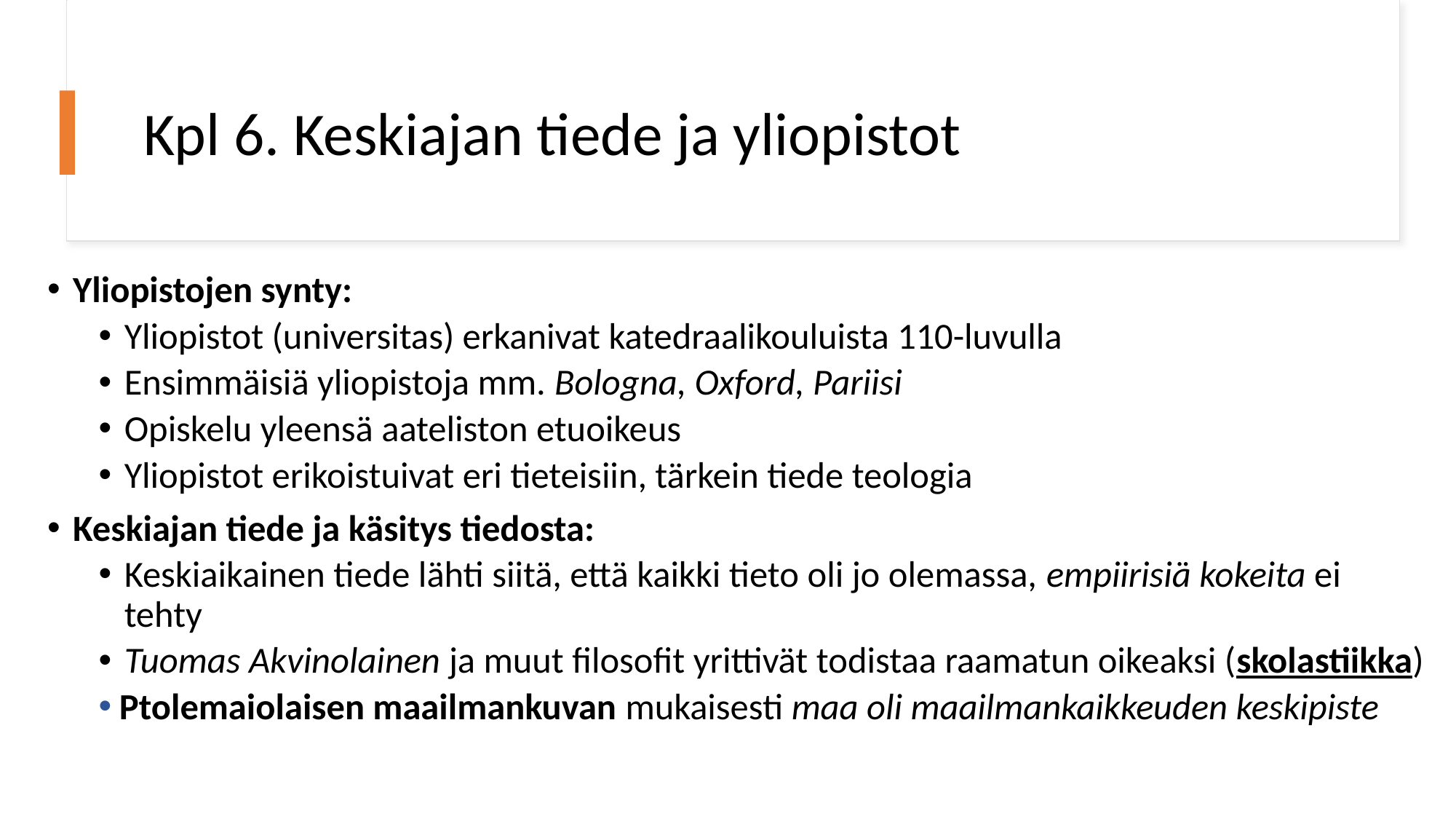

# Kpl 6. Keskiajan tiede ja yliopistot

Yliopistojen synty:
Yliopistot (universitas) erkanivat katedraalikouluista 110-luvulla
Ensimmäisiä yliopistoja mm. Bologna, Oxford, Pariisi
Opiskelu yleensä aateliston etuoikeus
Yliopistot erikoistuivat eri tieteisiin, tärkein tiede teologia
Keskiajan tiede ja käsitys tiedosta:
Keskiaikainen tiede lähti siitä, että kaikki tieto oli jo olemassa, empiirisiä kokeita ei tehty
Tuomas Akvinolainen ja muut filosofit yrittivät todistaa raamatun oikeaksi (skolastiikka)
Ptolemaiolaisen maailmankuvan mukaisesti maa oli maailmankaikkeuden keskipiste